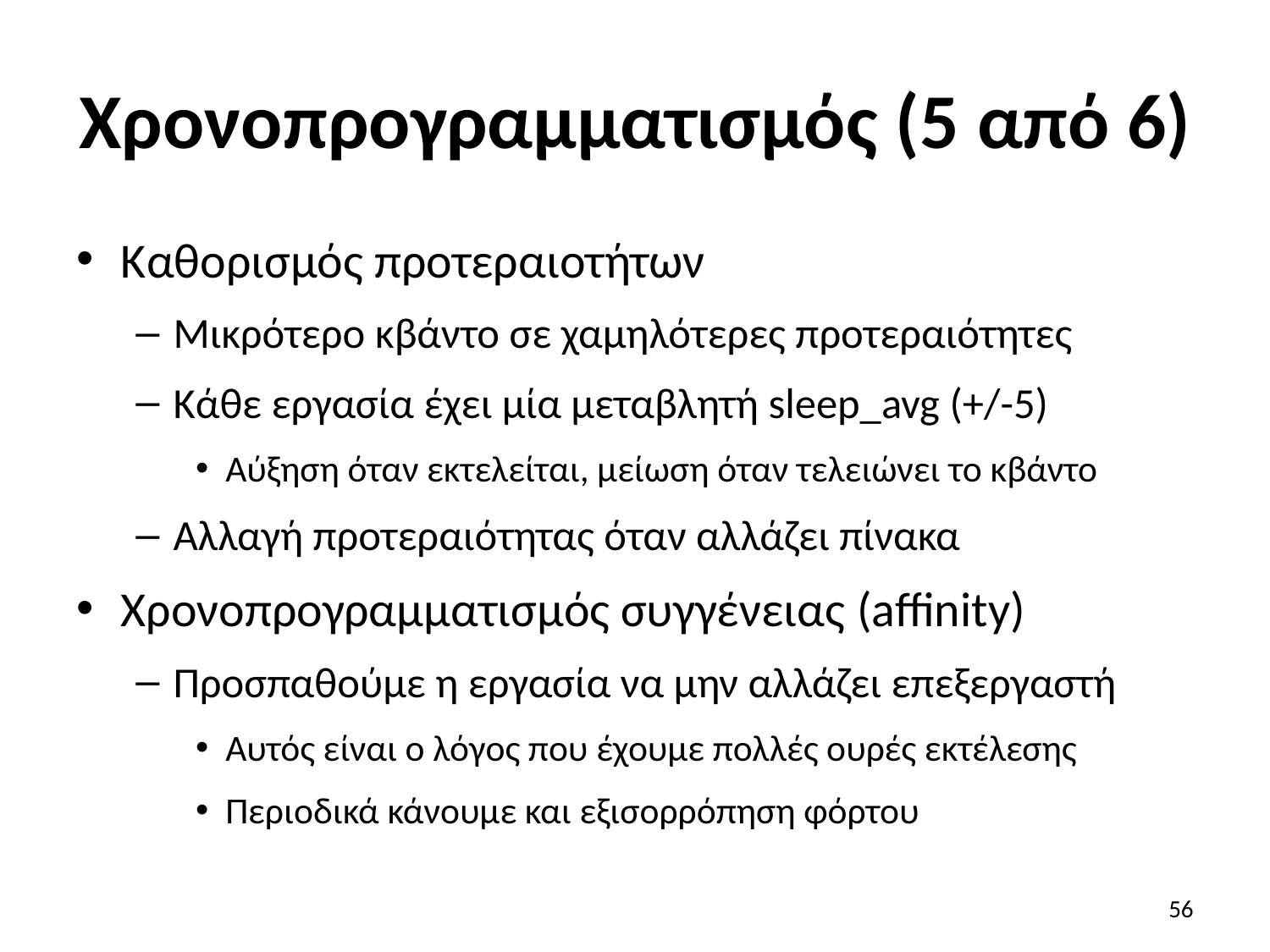

# Χρονοπρογραμματισμός (5 από 6)
Καθορισμός προτεραιοτήτων
Μικρότερο κβάντο σε χαμηλότερες προτεραιότητες
Κάθε εργασία έχει μία μεταβλητή sleep_avg (+/-5)
Αύξηση όταν εκτελείται, μείωση όταν τελειώνει το κβάντο
Αλλαγή προτεραιότητας όταν αλλάζει πίνακα
Χρονοπρογραμματισμός συγγένειας (affinity)
Προσπαθούμε η εργασία να μην αλλάζει επεξεργαστή
Αυτός είναι ο λόγος που έχουμε πολλές ουρές εκτέλεσης
Περιοδικά κάνουμε και εξισορρόπηση φόρτου
56